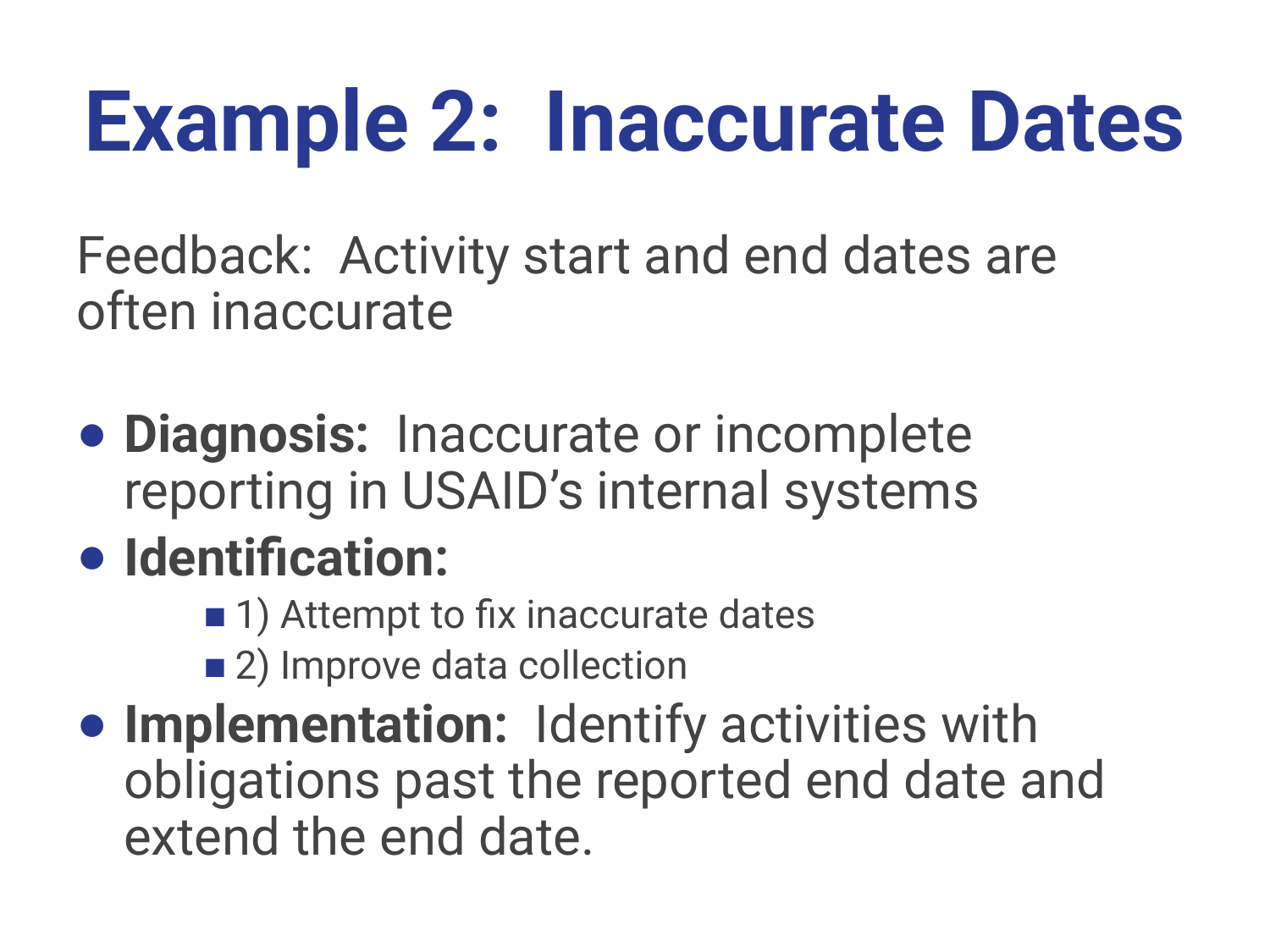

# Example 2:  Inaccurate Dates
Feedback:  Activity start and end dates are often inaccurate

Diagnosis:  Inaccurate or incomplete reporting in USAID’s internal systems
Identification:
1) Attempt to fix inaccurate dates
2) Improve data collection
Implementation:  Identify activities with obligations past the reported end date and extend the end date.